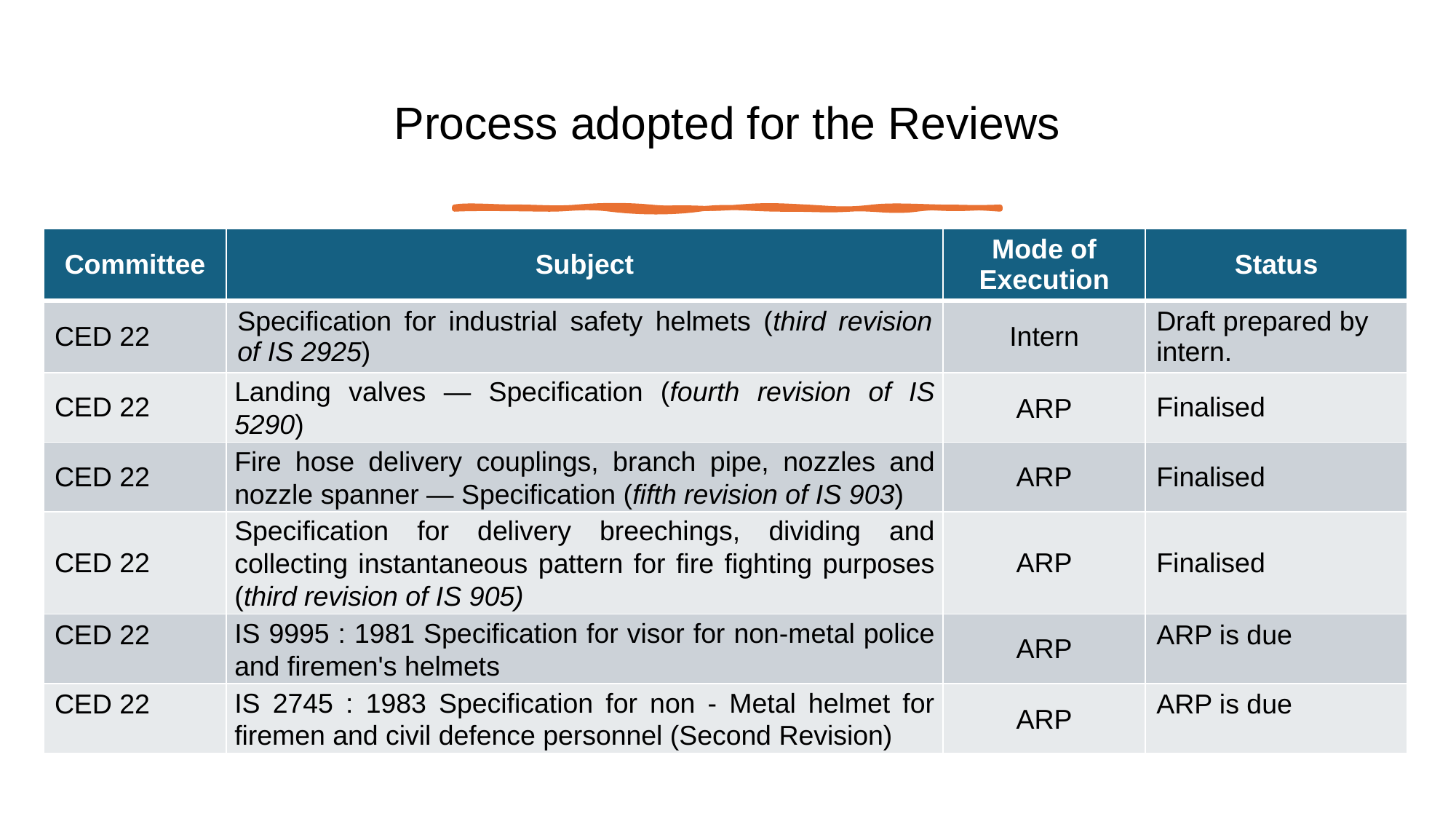

# Process adopted for the Reviews

| Committee | Subject | Mode of Execution | Status |
| --- | --- | --- | --- |
| CED 22 | Specification for industrial safety helmets (third revision of IS 2925) | Intern | Draft prepared by intern. |
| CED 22 | Landing valves ― Specification (fourth revision of IS 5290) | ARP | Finalised |
| CED 22 | Fire hose delivery couplings, branch pipe, nozzles and nozzle spanner ― Specification (fifth revision of IS 903) | ARP | Finalised |
| CED 22 | Specification for delivery breechings, dividing and collecting instantaneous pattern for fire fighting purposes (third revision of IS 905) | ARP | Finalised |
| CED 22 | IS 9995 : 1981 Specification for visor for non-metal police and firemen's helmets | ARP | ARP is due |
| CED 22 | IS 2745 : 1983 Specification for non - Metal helmet for firemen and civil defence personnel (Second Revision) | ARP | ARP is due |